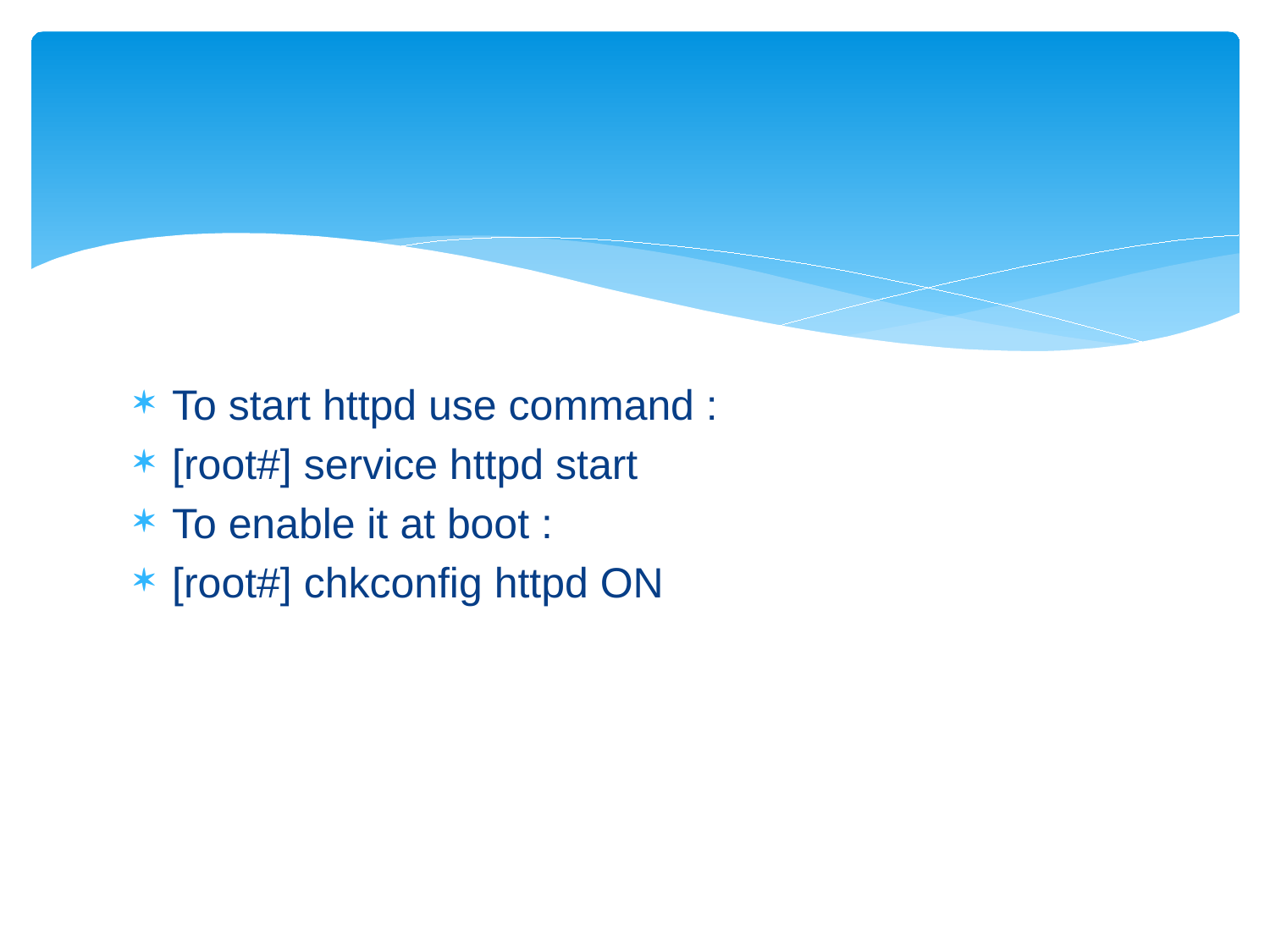

#
To start httpd use command :
[root#] service httpd start
To enable it at boot :
[root#] chkconfig httpd ON